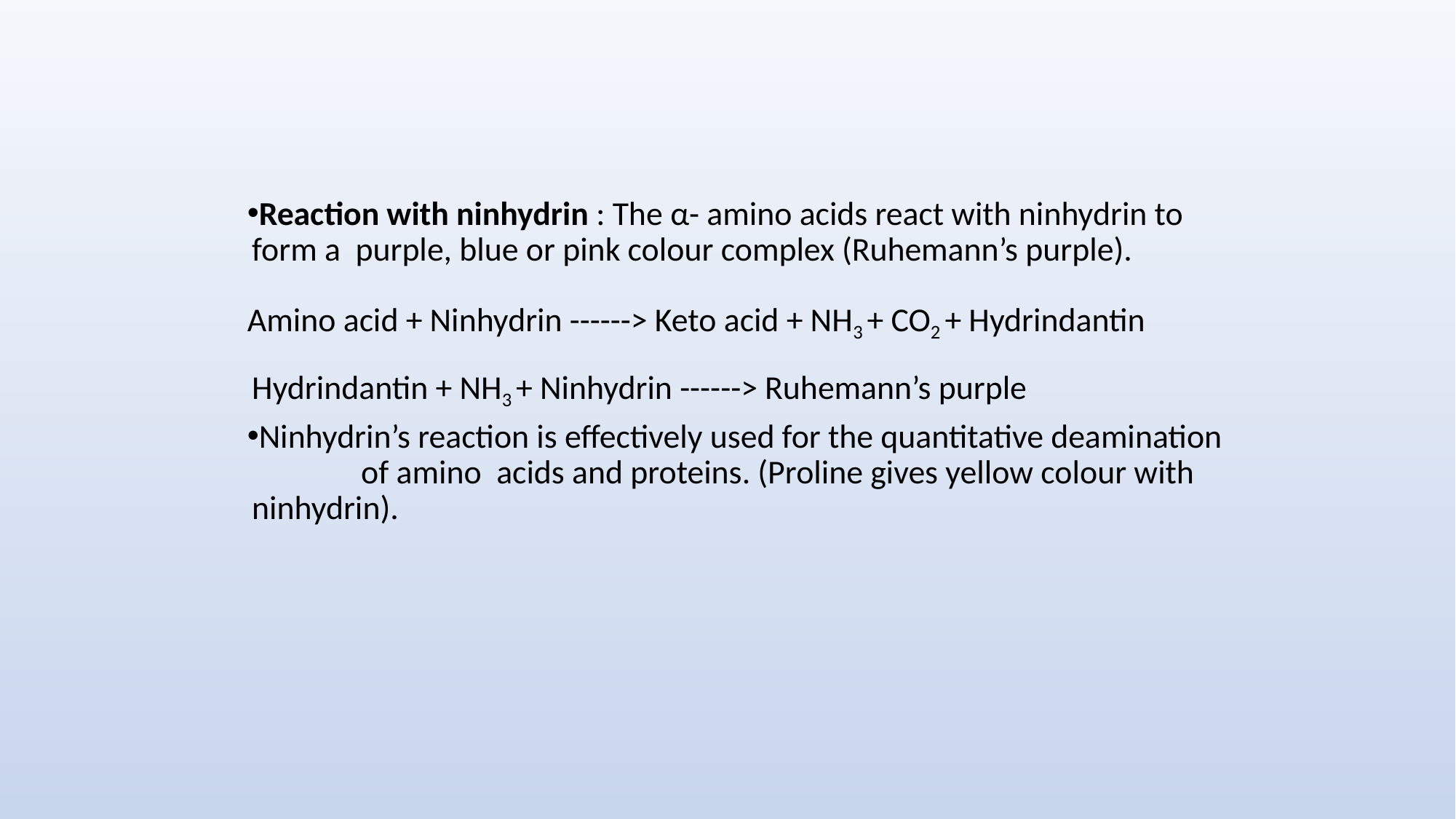

#
Reaction with ninhydrin : The α- amino acids react with ninhydrin to form a  purple, blue or pink colour complex (Ruhemann’s purple).
Amino acid + Ninhydrin ------> Keto acid + NH3 + CO2 + Hydrindantin  Hydrindantin + NH3 + Ninhydrin ------> Ruhemann’s purple
Ninhydrin’s reaction is effectively used for the quantitative deamination	of amino  acids and proteins. (Proline gives yellow colour with ninhydrin).